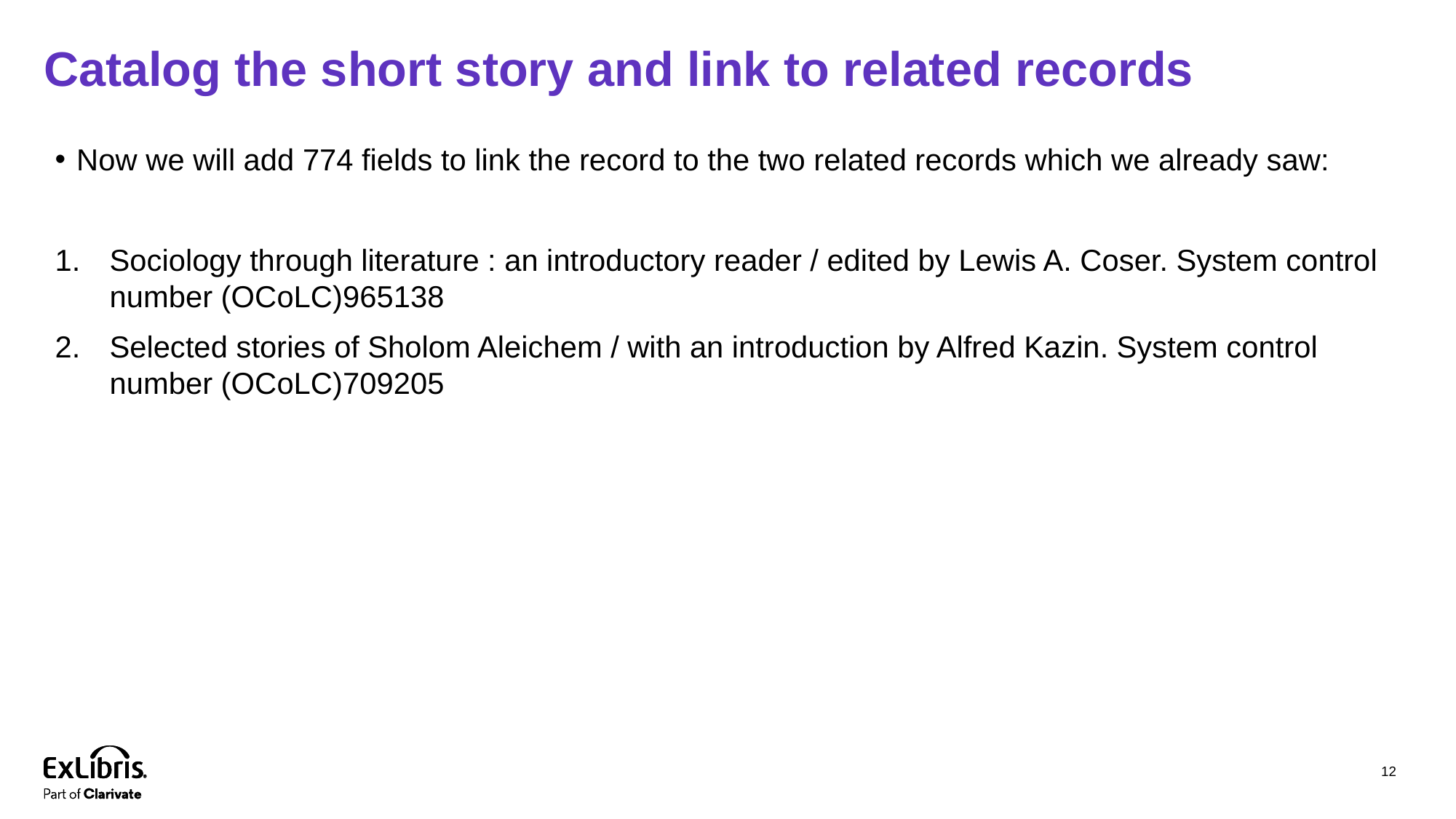

# Catalog the short story and link to related records
Now we will add 774 fields to link the record to the two related records which we already saw:

Sociology through literature : an introductory reader / edited by Lewis A. Coser. System control number (OCoLC)965138
Selected stories of Sholom Aleichem / with an introduction by Alfred Kazin. System control number (OCoLC)709205

12